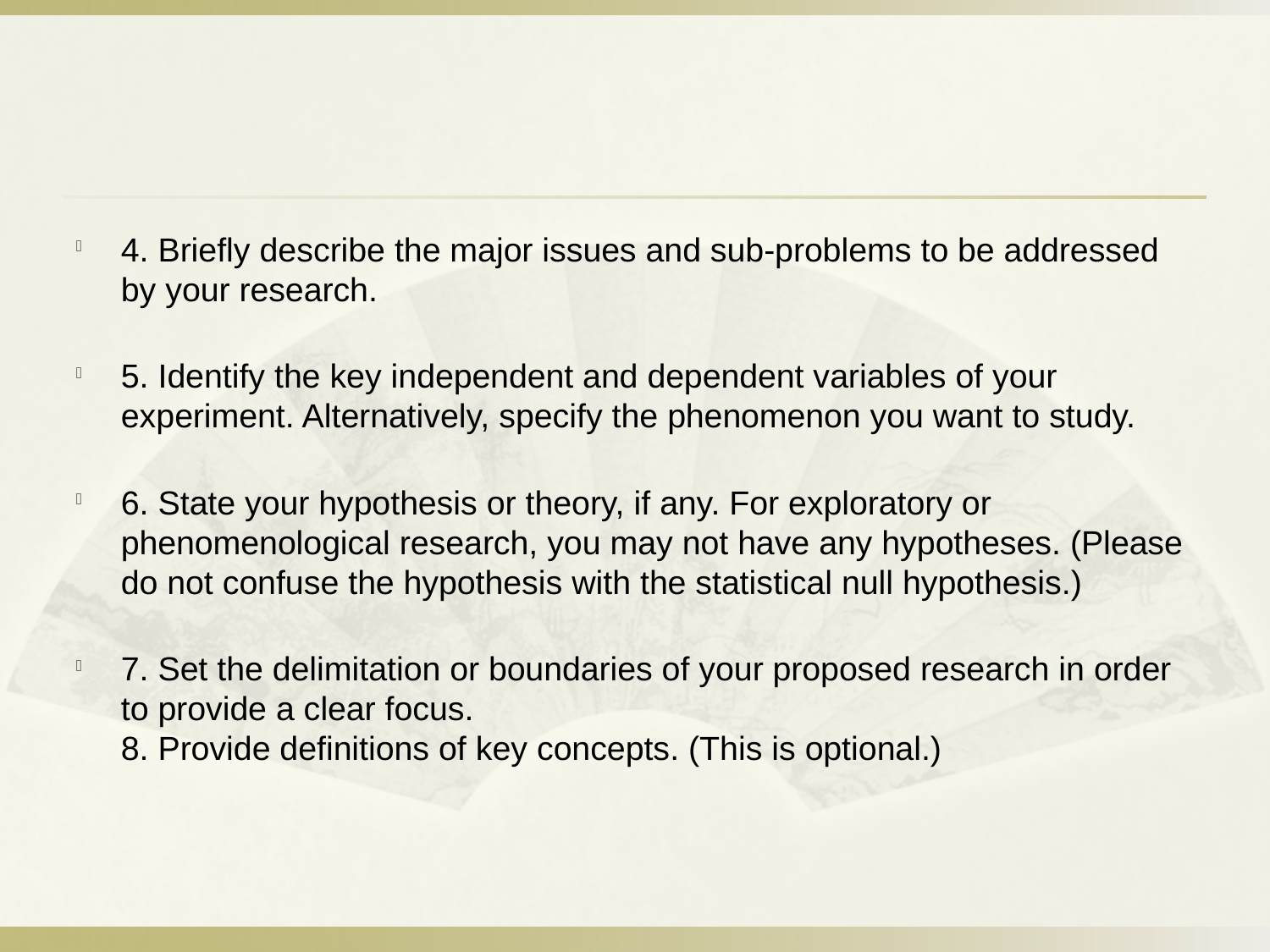

#
4. Briefly describe the major issues and sub-problems to be addressed by your research.
5. Identify the key independent and dependent variables of your experiment. Alternatively, specify the phenomenon you want to study.
6. State your hypothesis or theory, if any. For exploratory or phenomenological research, you may not have any hypotheses. (Please do not confuse the hypothesis with the statistical null hypothesis.)
7. Set the delimitation or boundaries of your proposed research in order to provide a clear focus.
8. Provide definitions of key concepts. (This is optional.)